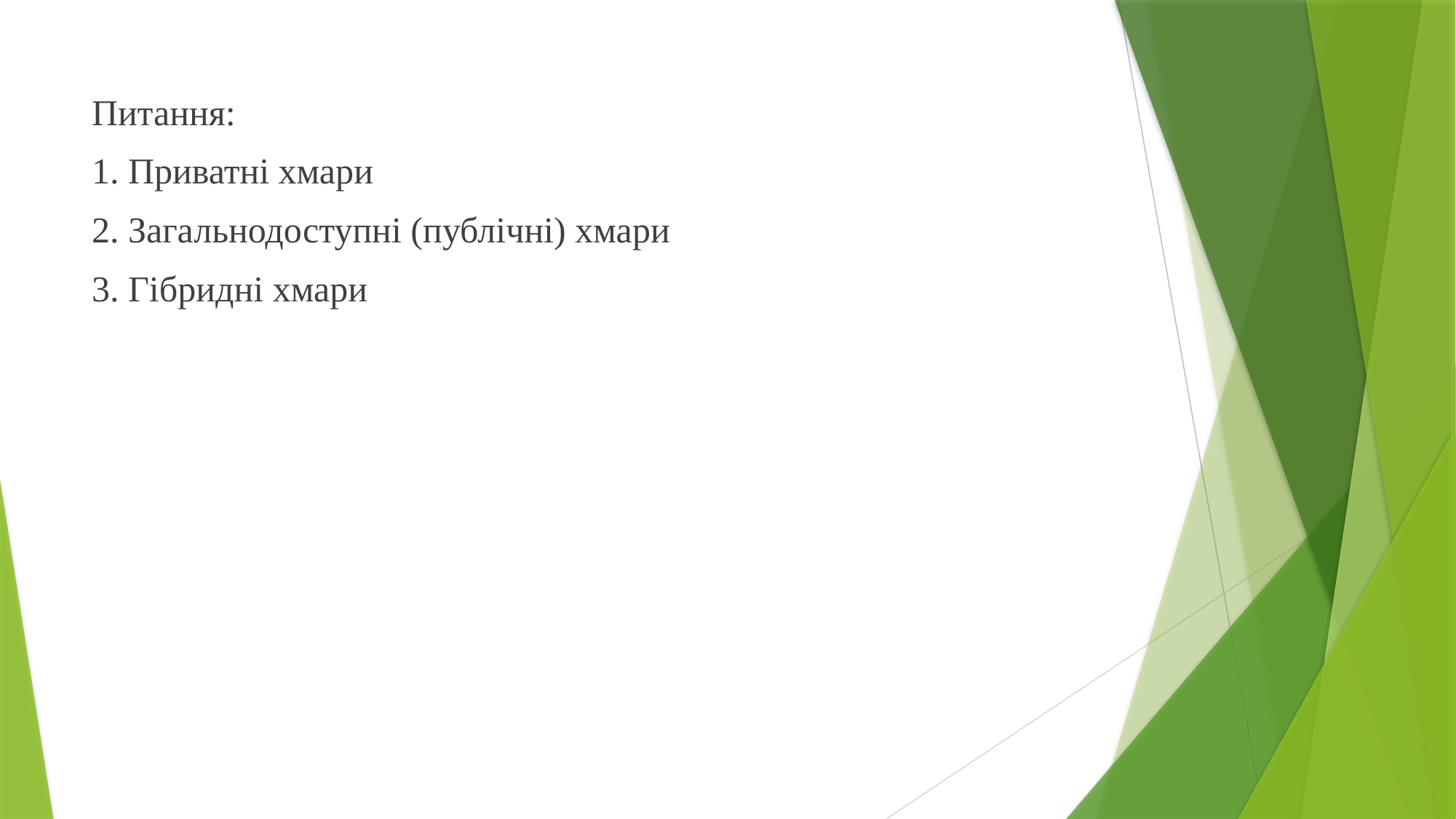

Питання:
1. Приватні хмари
2. Загальнодоступні (публічні) хмари
3. Гібридні хмари